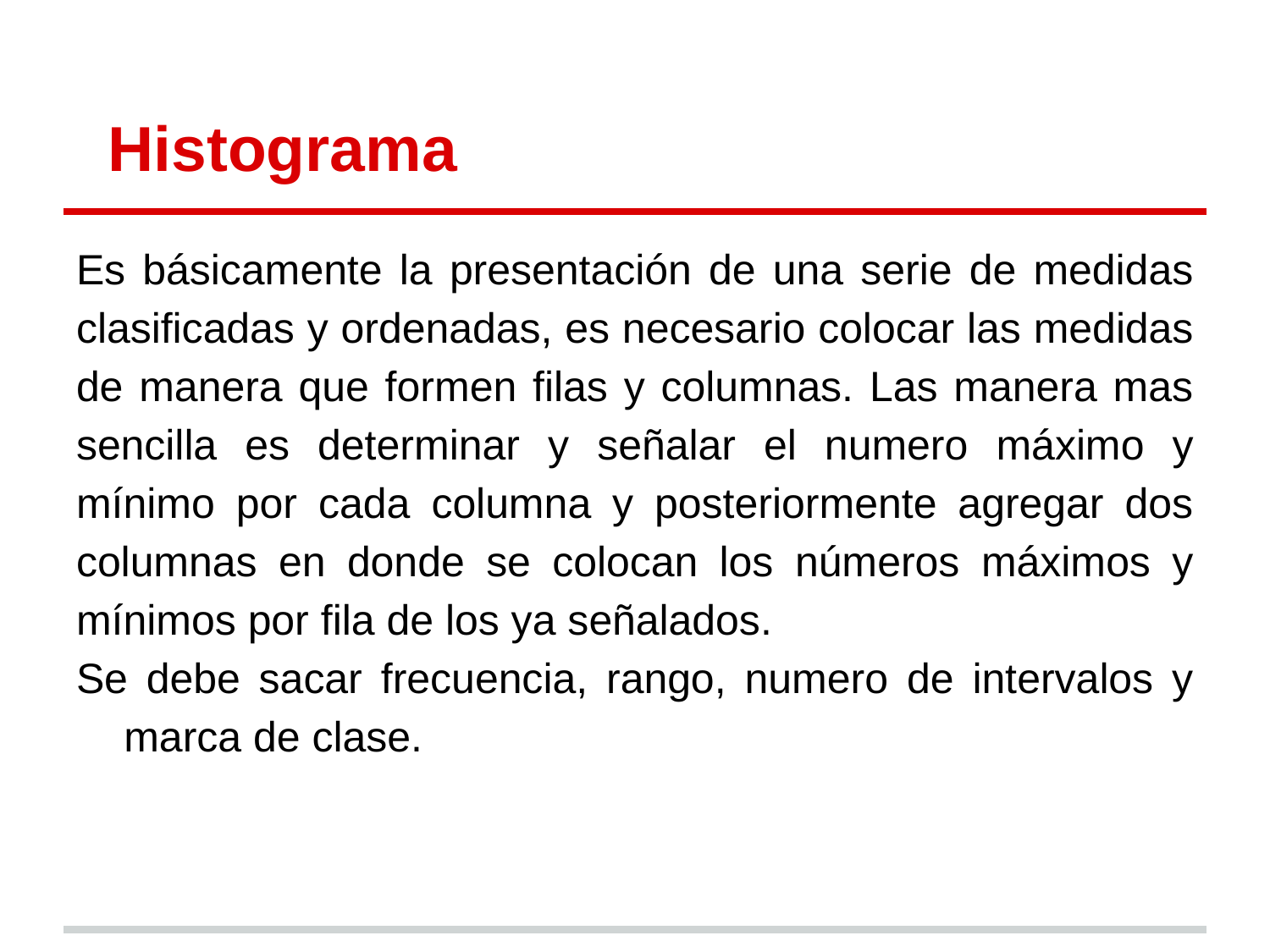

# Histograma
Es básicamente la presentación de una serie de medidas clasificadas y ordenadas, es necesario colocar las medidas de manera que formen filas y columnas. Las manera mas sencilla es determinar y señalar el numero máximo y mínimo por cada columna y posteriormente agregar dos columnas en donde se colocan los números máximos y mínimos por fila de los ya señalados.
Se debe sacar frecuencia, rango, numero de intervalos y marca de clase.